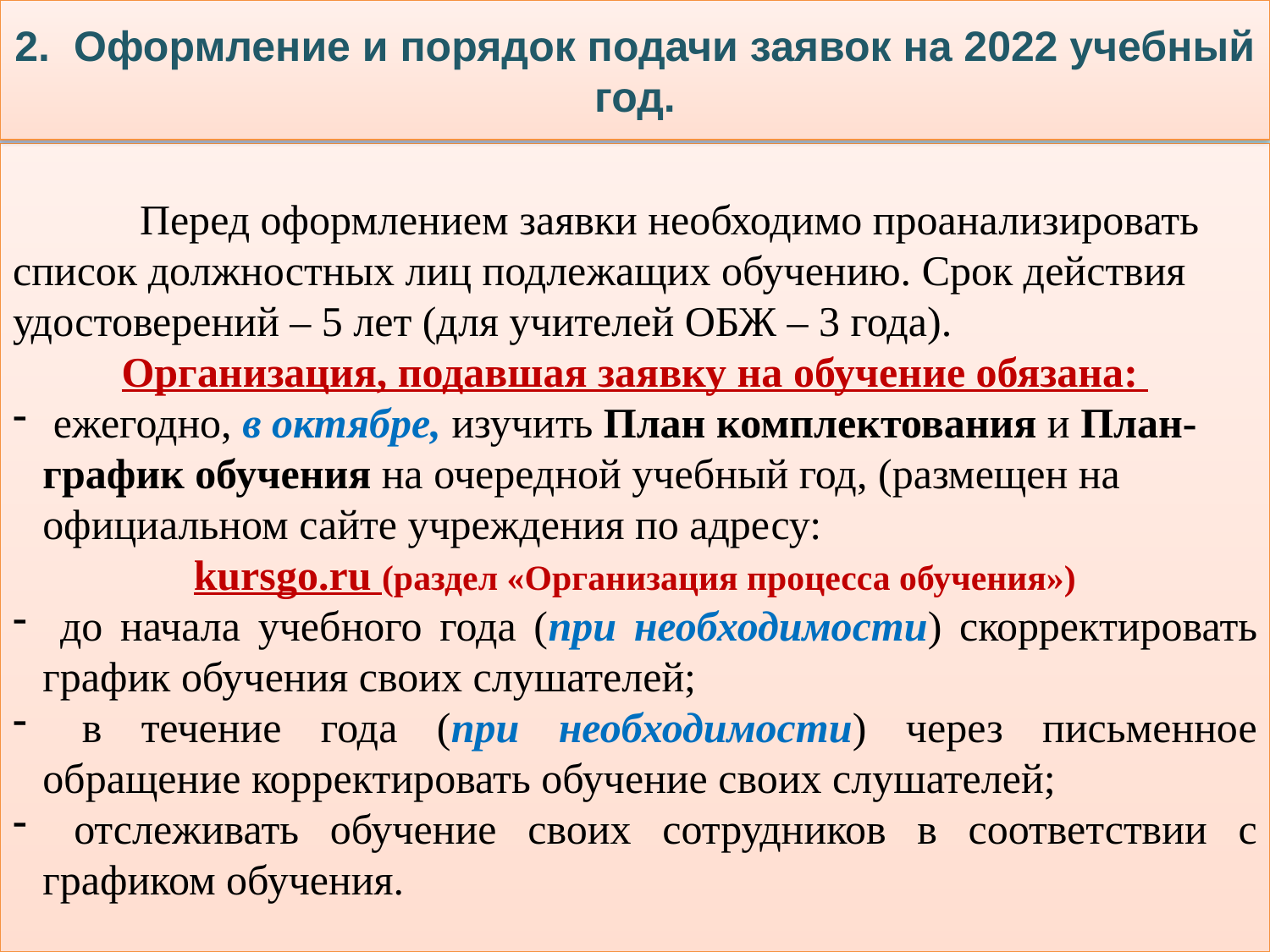

2.  Оформление и порядок подачи заявок на 2022 учебный год.
            Перед оформлением заявки необходимо проанализировать список должностных лиц подлежащих обучению. Срок действия удостоверений – 5 лет (для учителей ОБЖ – 3 года).
Организация, подавшая заявку на обучение обязана:
 ежегодно, в октябре, изучить План комплектования и План-график обучения на очередной учебный год, (размещен на официальном сайте учреждения по адресу:
kursgo.ru (раздел «Организация процесса обучения»)
 до начала учебного года (при необходимости) скорректировать график обучения своих слушателей;
 в течение года (при необходимости) через письменное обращение корректировать обучение своих слушателей;
 отслеживать обучение своих сотрудников в соответствии с графиком обучения.